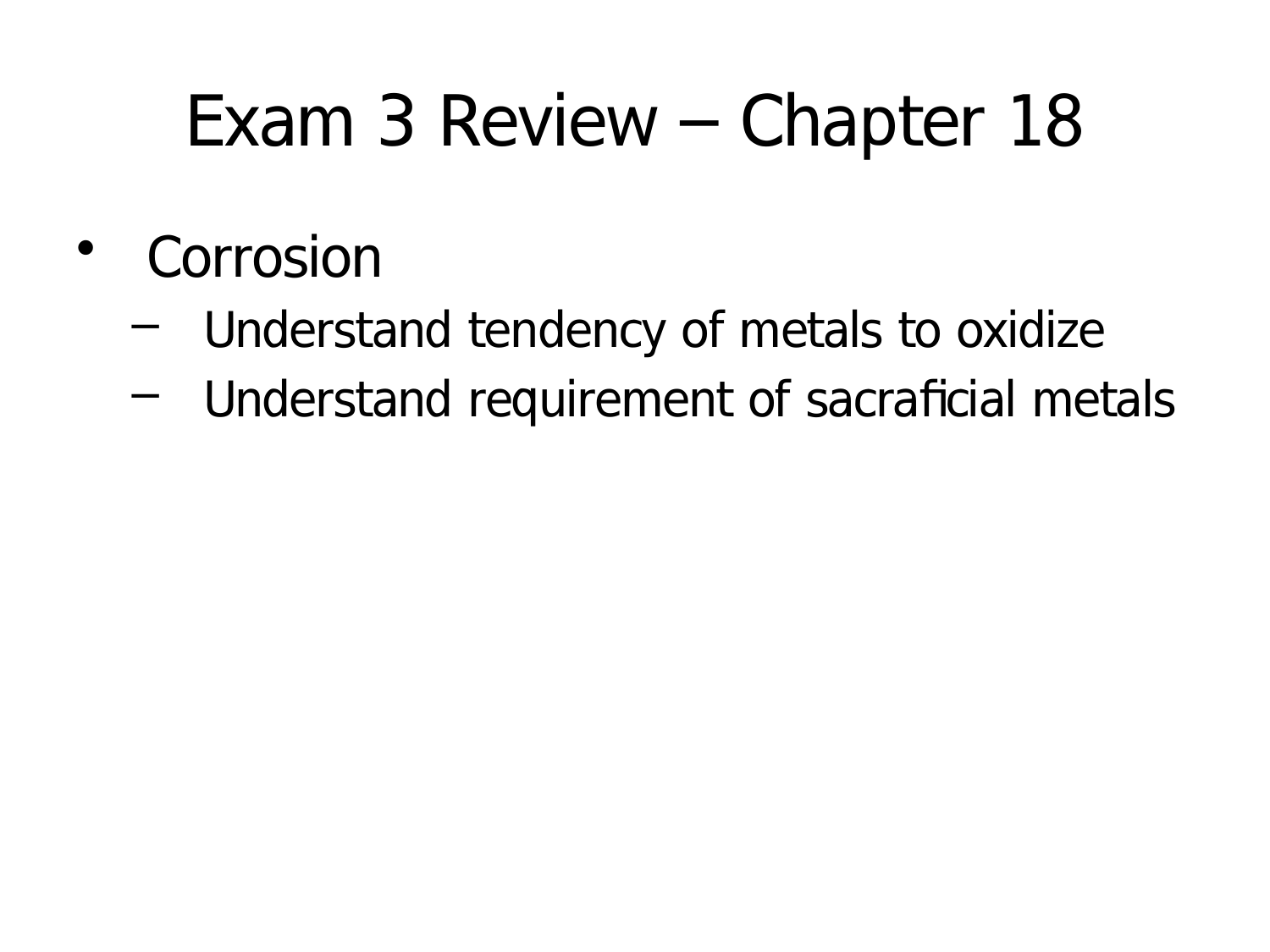

Exam 3 Review – Chapter 18
Corrosion
Understand tendency of metals to oxidize
Understand requirement of sacraficial metals